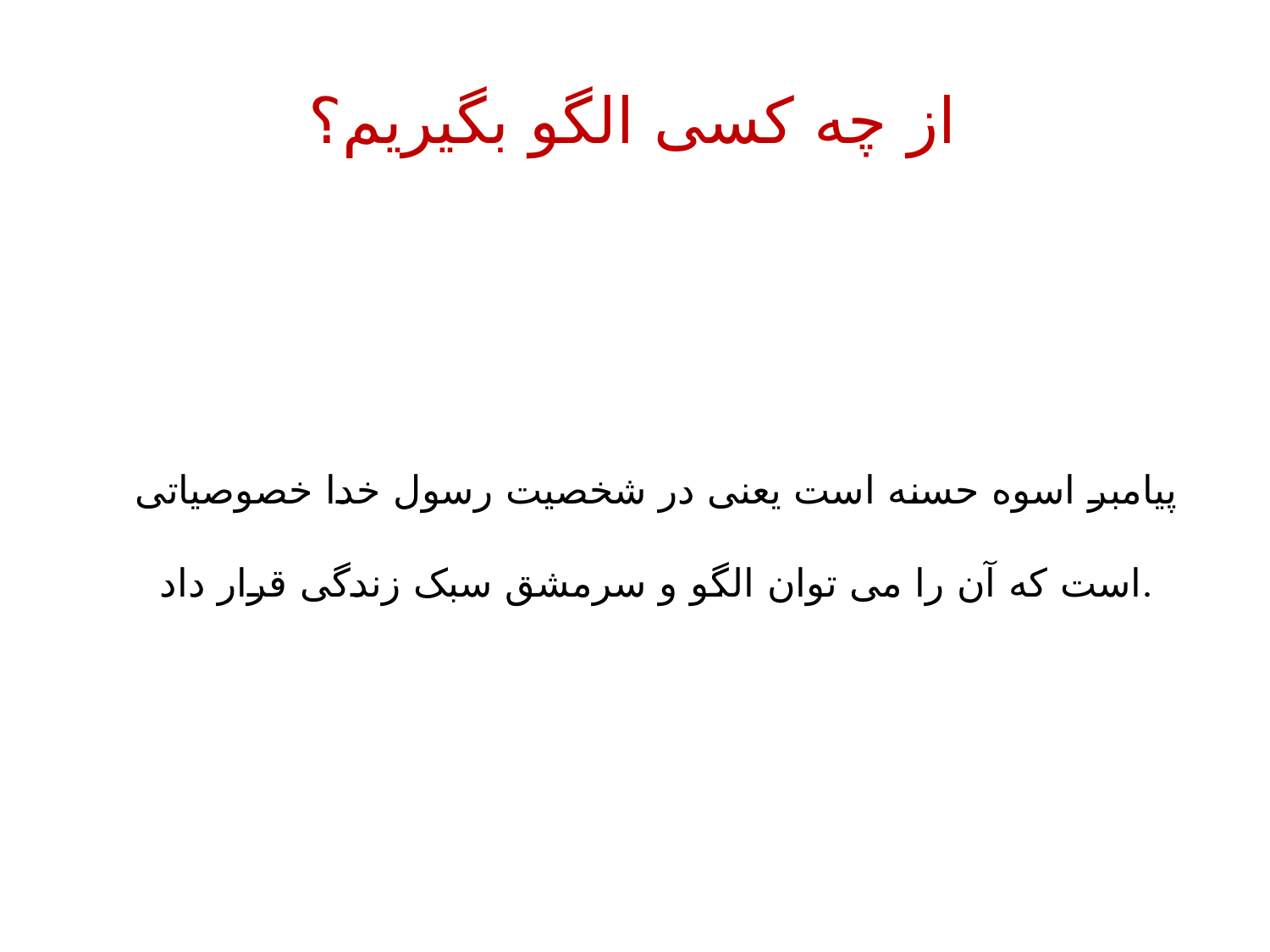

از چه کسی الگو بگیریم؟
# پیامبر اسوه حسنه است یعنی در شخصیت رسول خدا خصوصیاتی است که آن را می توان الگو و سرمشق سبک زندگی قرار داد.